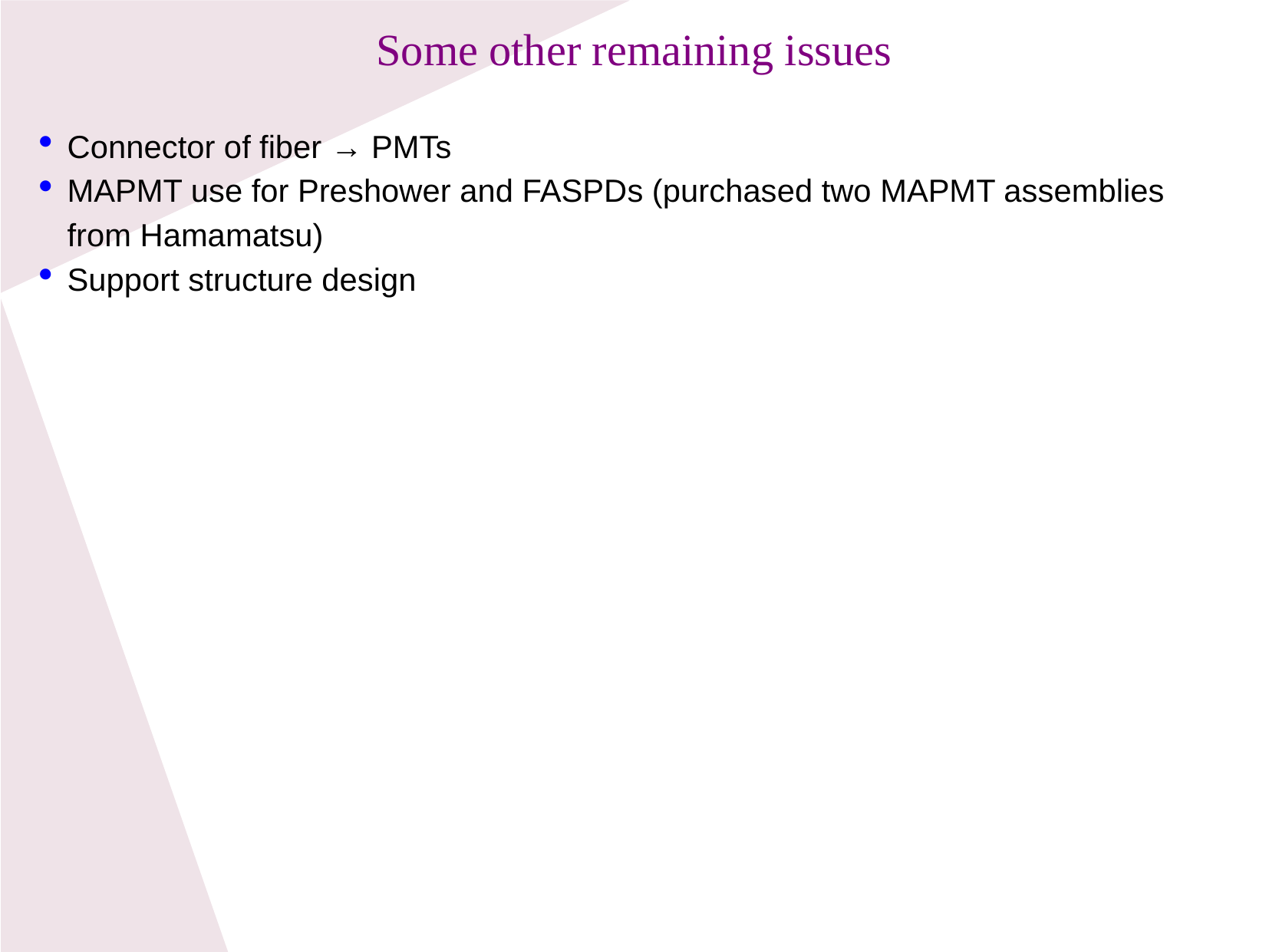

Some other remaining issues
Connector of fiber → PMTs
MAPMT use for Preshower and FASPDs (purchased two MAPMT assemblies from Hamamatsu)
Support structure design